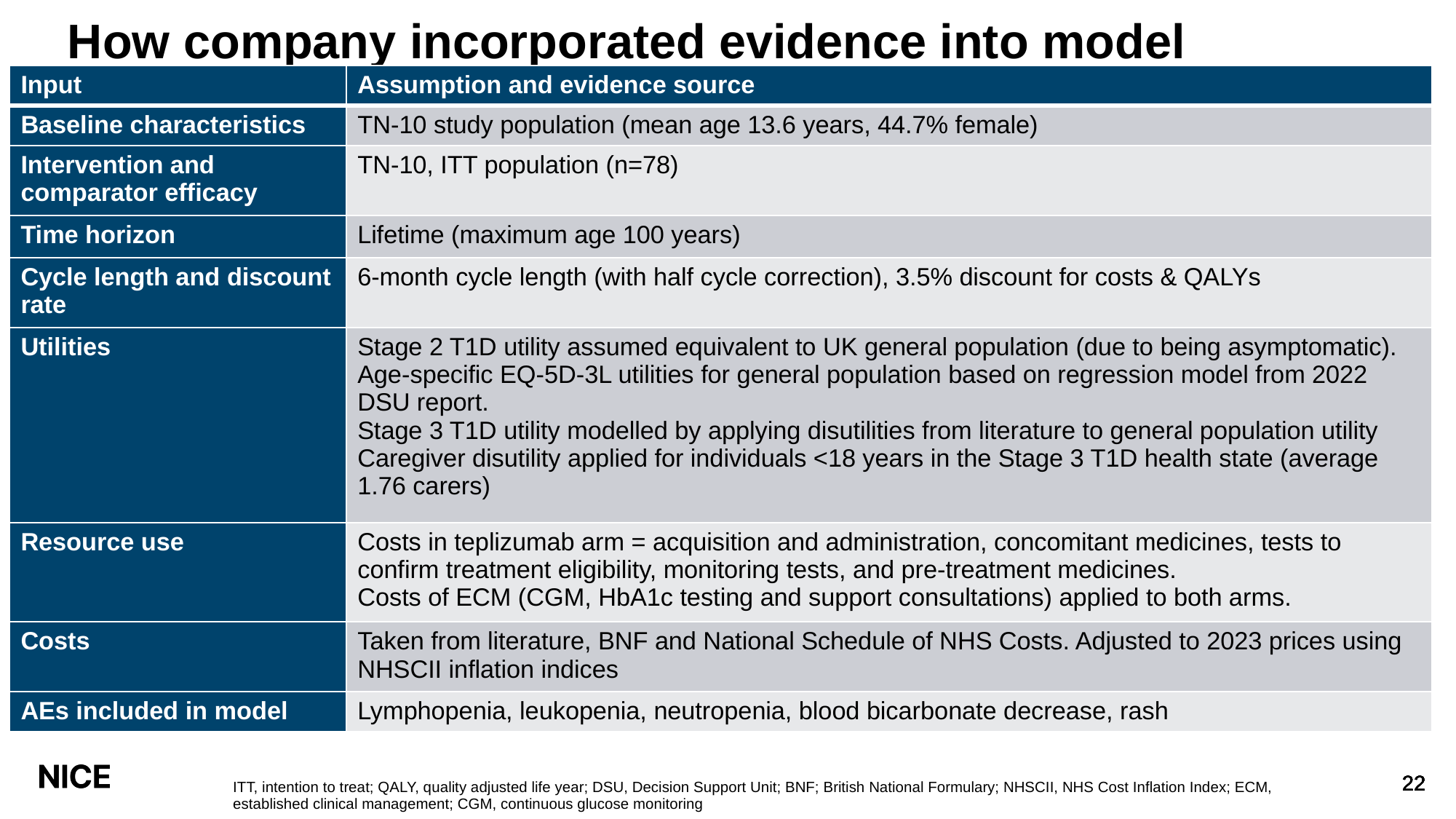

# How company incorporated evidence into model
| Input | Assumption and evidence source |
| --- | --- |
| Baseline characteristics | TN-10 study population (mean age 13.6 years, 44.7% female) |
| Intervention and comparator efficacy | TN-10, ITT population (n=78) |
| Time horizon | Lifetime (maximum age 100 years) |
| Cycle length and discount rate | 6-month cycle length (with half cycle correction), 3.5% discount for costs & QALYs |
| Utilities | Stage 2 T1D utility assumed equivalent to UK general population (due to being asymptomatic). Age-specific EQ-5D-3L utilities for general population based on regression model from 2022 DSU report. Stage 3 T1D utility modelled by applying disutilities from literature to general population utility Caregiver disutility applied for individuals <18 years in the Stage 3 T1D health state (average 1.76 carers) |
| Resource use | Costs in teplizumab arm = acquisition and administration, concomitant medicines, tests to confirm treatment eligibility, monitoring tests, and pre-treatment medicines. Costs of ECM (CGM, HbA1c testing and support consultations) applied to both arms. |
| Costs | Taken from literature, BNF and National Schedule of NHS Costs. Adjusted to 2023 prices using NHSCII inflation indices |
| AEs included in model | Lymphopenia, leukopenia, neutropenia, blood bicarbonate decrease, rash |
ITT, intention to treat; QALY, quality adjusted life year; DSU, Decision Support Unit; BNF; British National Formulary; NHSCII, NHS Cost Inflation Index; ECM, established clinical management; CGM, continuous glucose monitoring